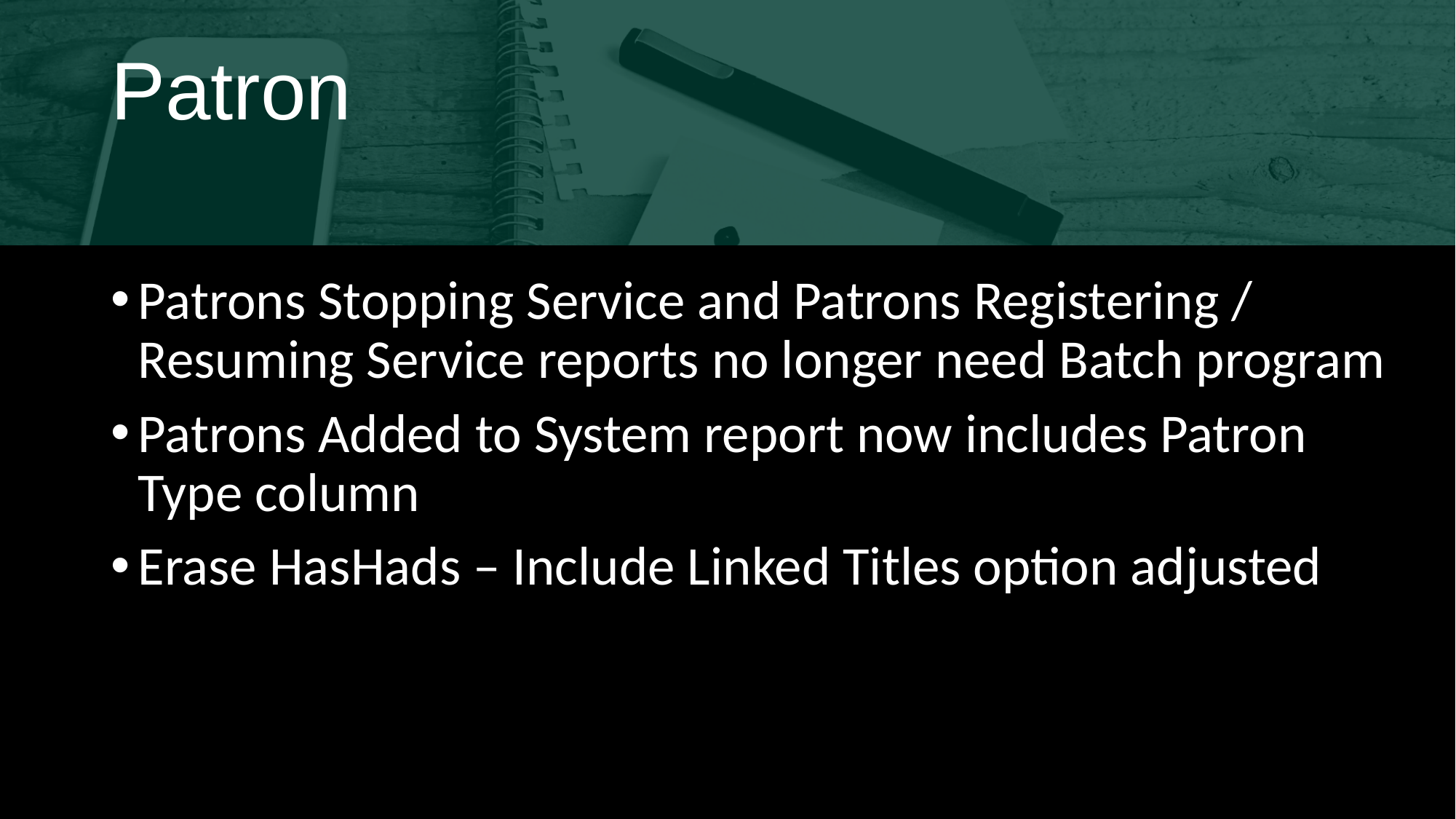

# Patron
Patrons Stopping Service and Patrons Registering / Resuming Service reports no longer need Batch program
Patrons Added to System report now includes Patron Type column
Erase HasHads – Include Linked Titles option adjusted